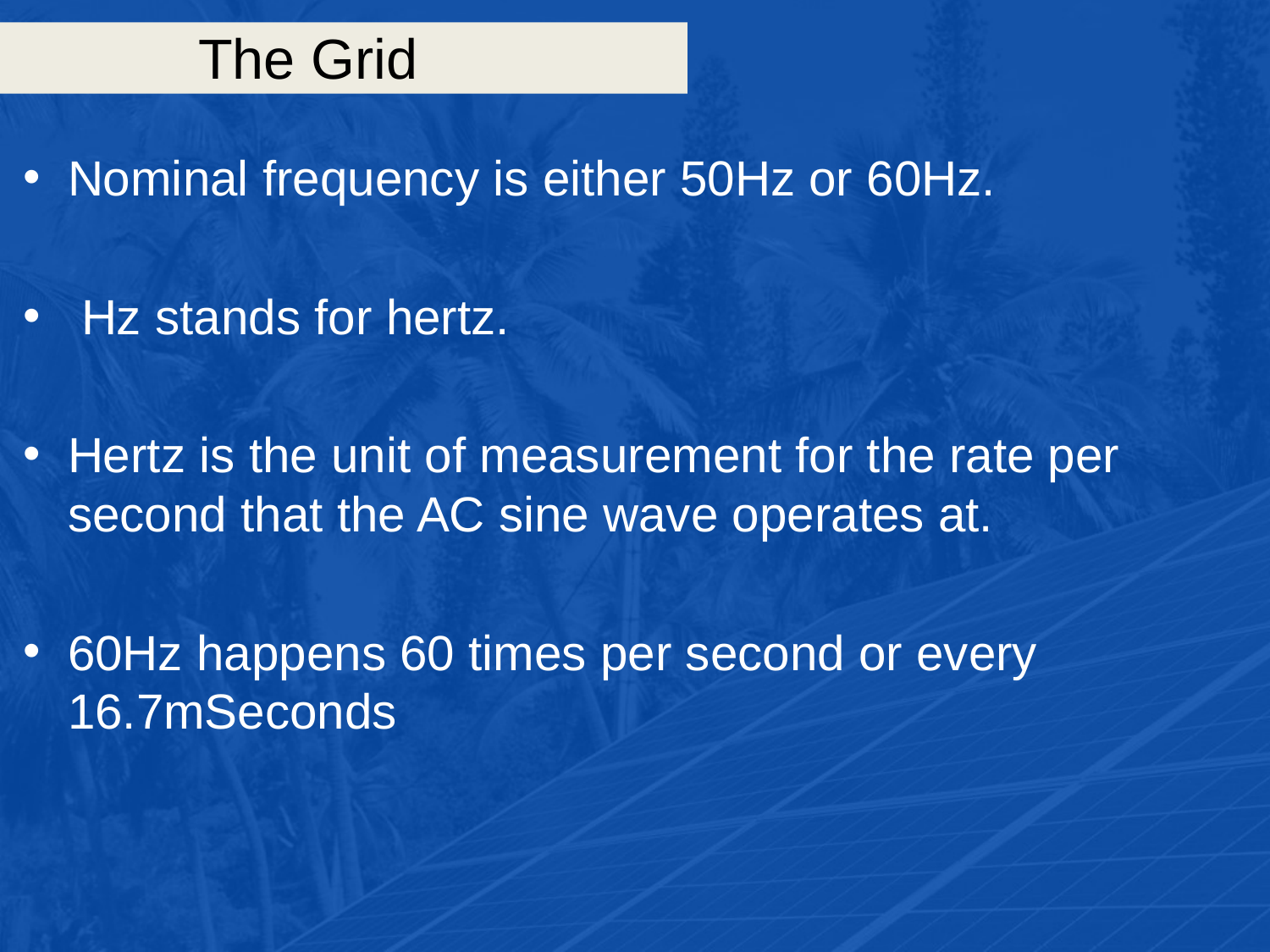

# The Grid
Nominal frequency is either 50Hz or 60Hz.

 Hz stands for hertz.

Hertz is the unit of measurement for the rate per second that the AC sine wave operates at.

60Hz happens 60 times per second or every 16.7mSeconds